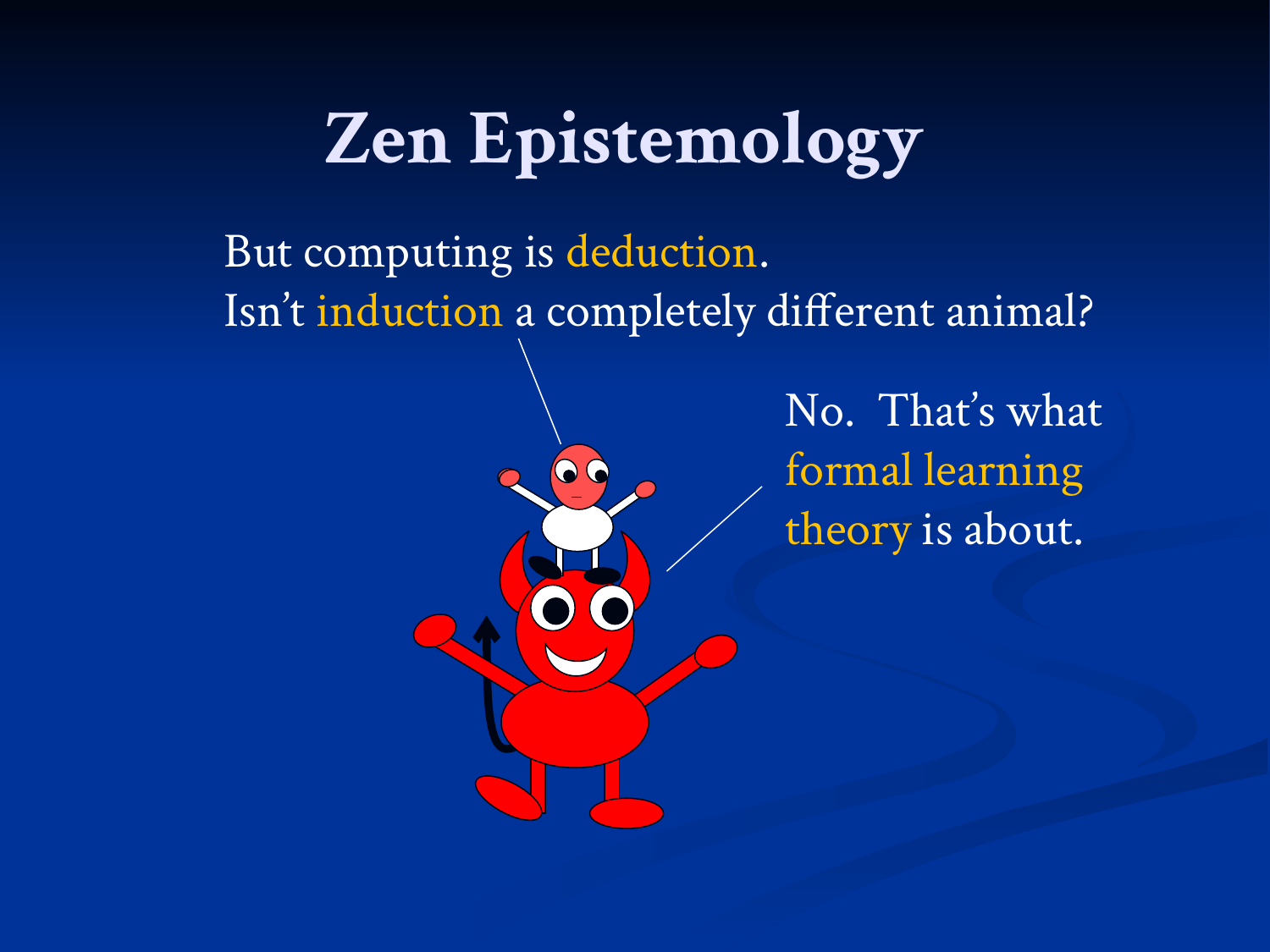

# Zen Epistemology
But computing is deduction.
Isn’t induction a completely different animal?
No.  That’s what formal learning theory is about.